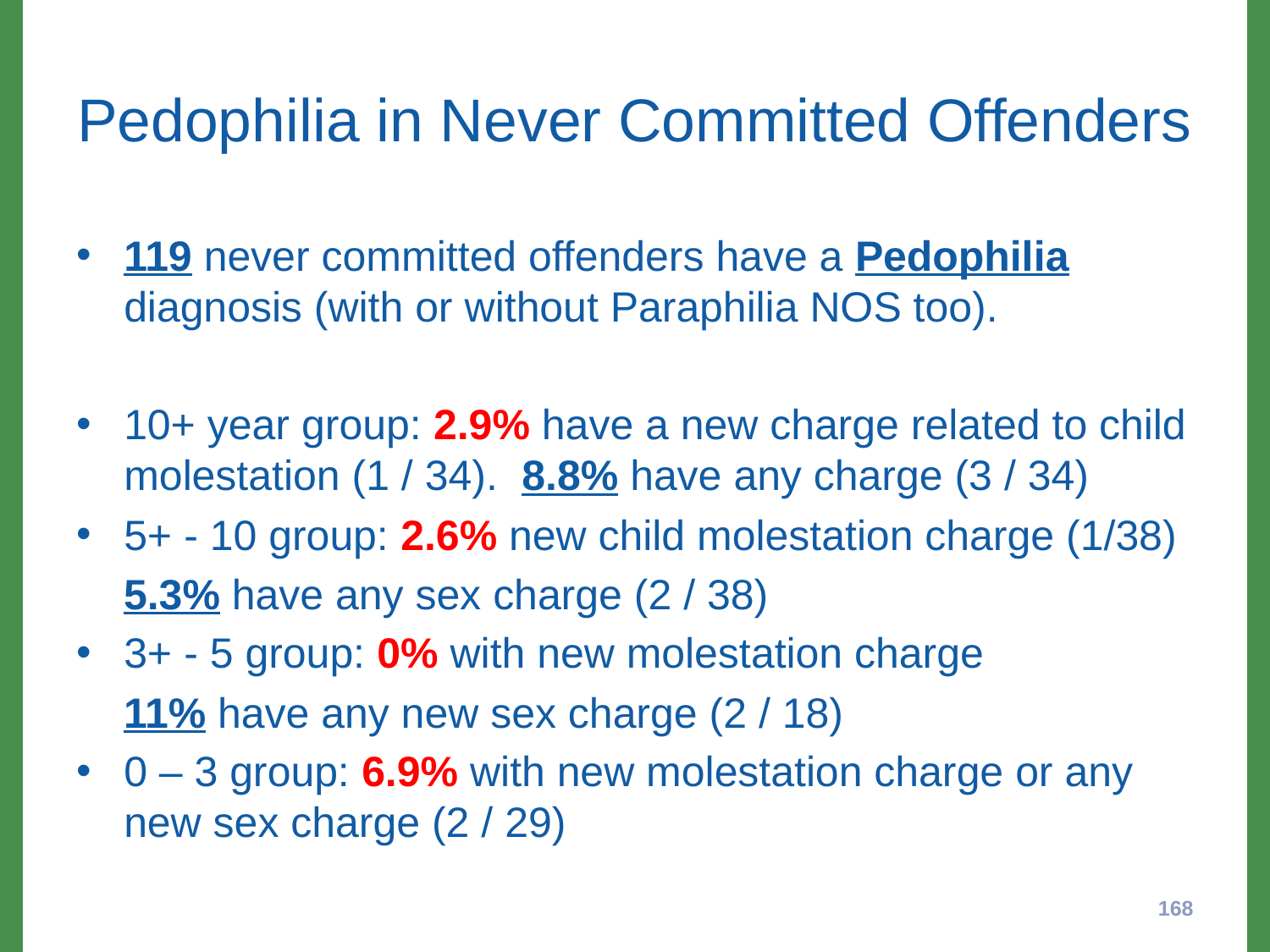

# Pedophilia in Never Committed Offenders
119 never committed offenders have a Pedophilia diagnosis (with or without Paraphilia NOS too).

10+ year group: 2.9% have a new charge related to child molestation (1 / 34).  8.8% have any charge (3 / 34)
5+ - 10 group: 2.6% new child molestation charge (1/38)
    5.3% have any sex charge (2 / 38)
3+ - 5 group: 0% with new molestation charge
    11% have any new sex charge (2 / 18)
0 – 3 group: 6.9% with new molestation charge or any new sex charge (2 / 29)
168